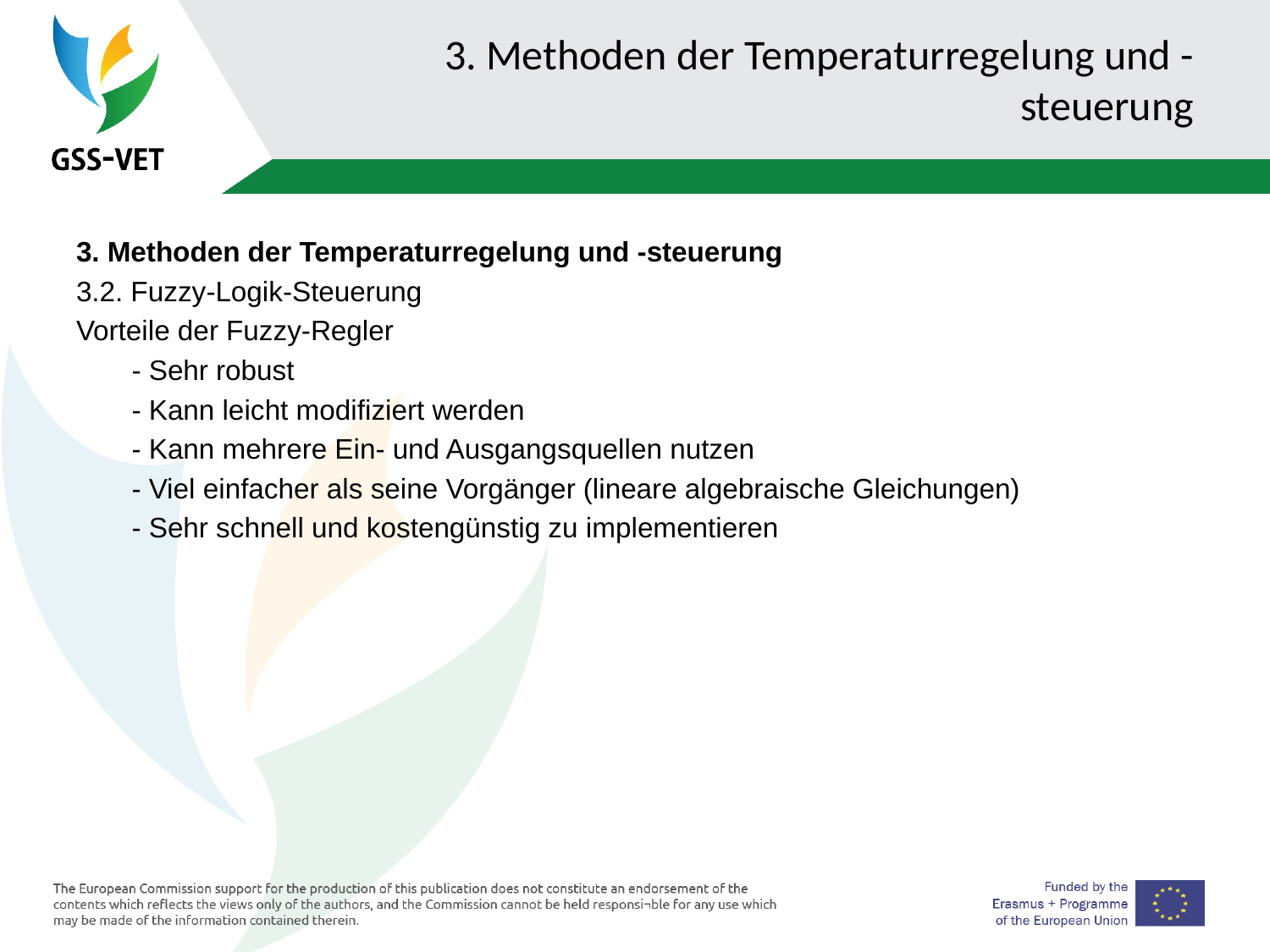

# 3. Methoden der Temperaturregelung und -steuerung
3. Methoden der Temperaturregelung und -steuerung
3.2. Fuzzy-Logik-Steuerung
Vorteile der Fuzzy-Regler
- Sehr robust
- Kann leicht modifiziert werden
- Kann mehrere Ein- und Ausgangsquellen nutzen
- Viel einfacher als seine Vorgänger (lineare algebraische Gleichungen)
- Sehr schnell und kostengünstig zu implementieren